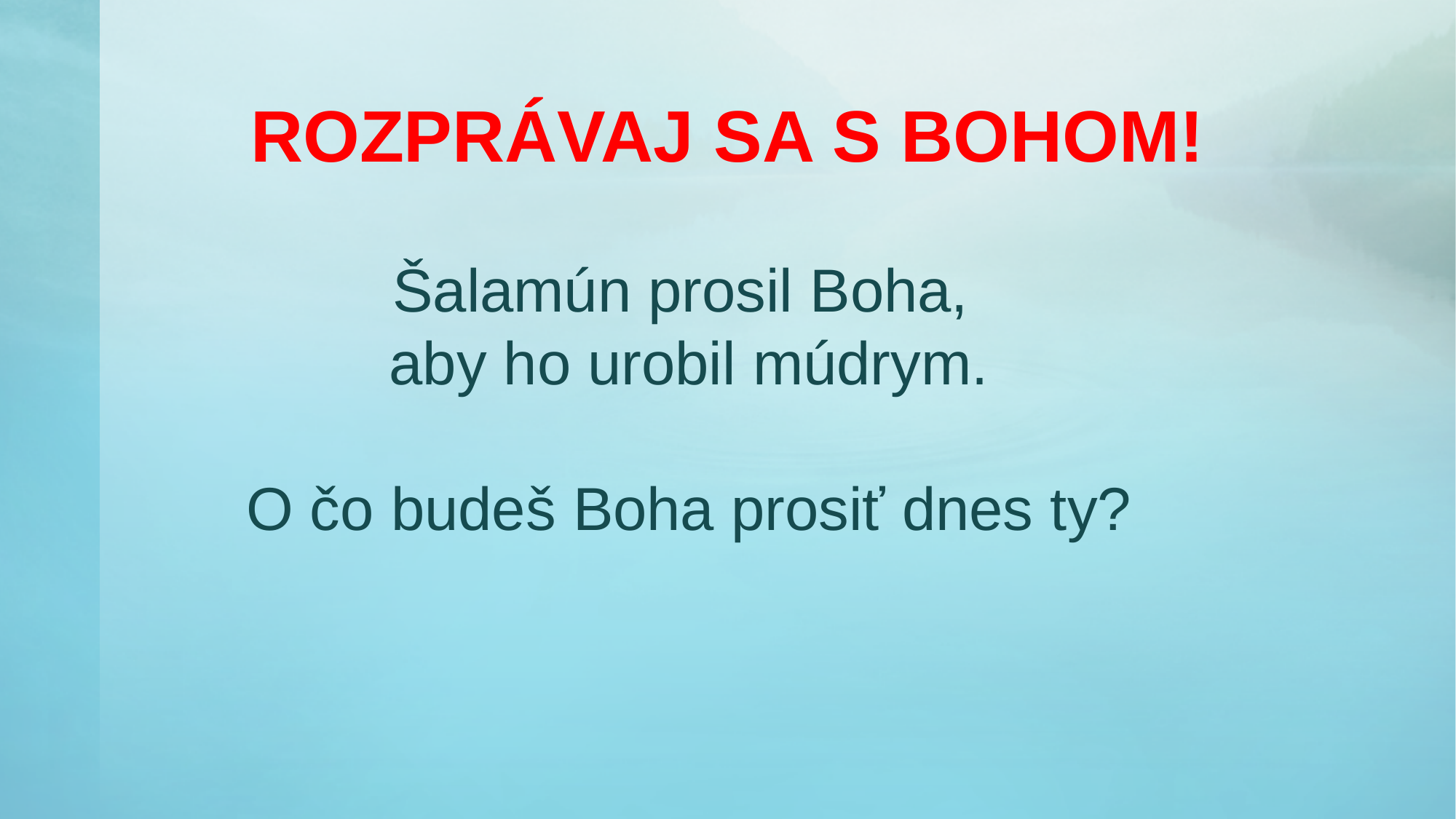

# ROZPRÁVAJ SA S BOHOM!
Šalamún prosil Boha,
aby ho urobil múdrym.

O čo budeš Boha prosiť dnes ty?